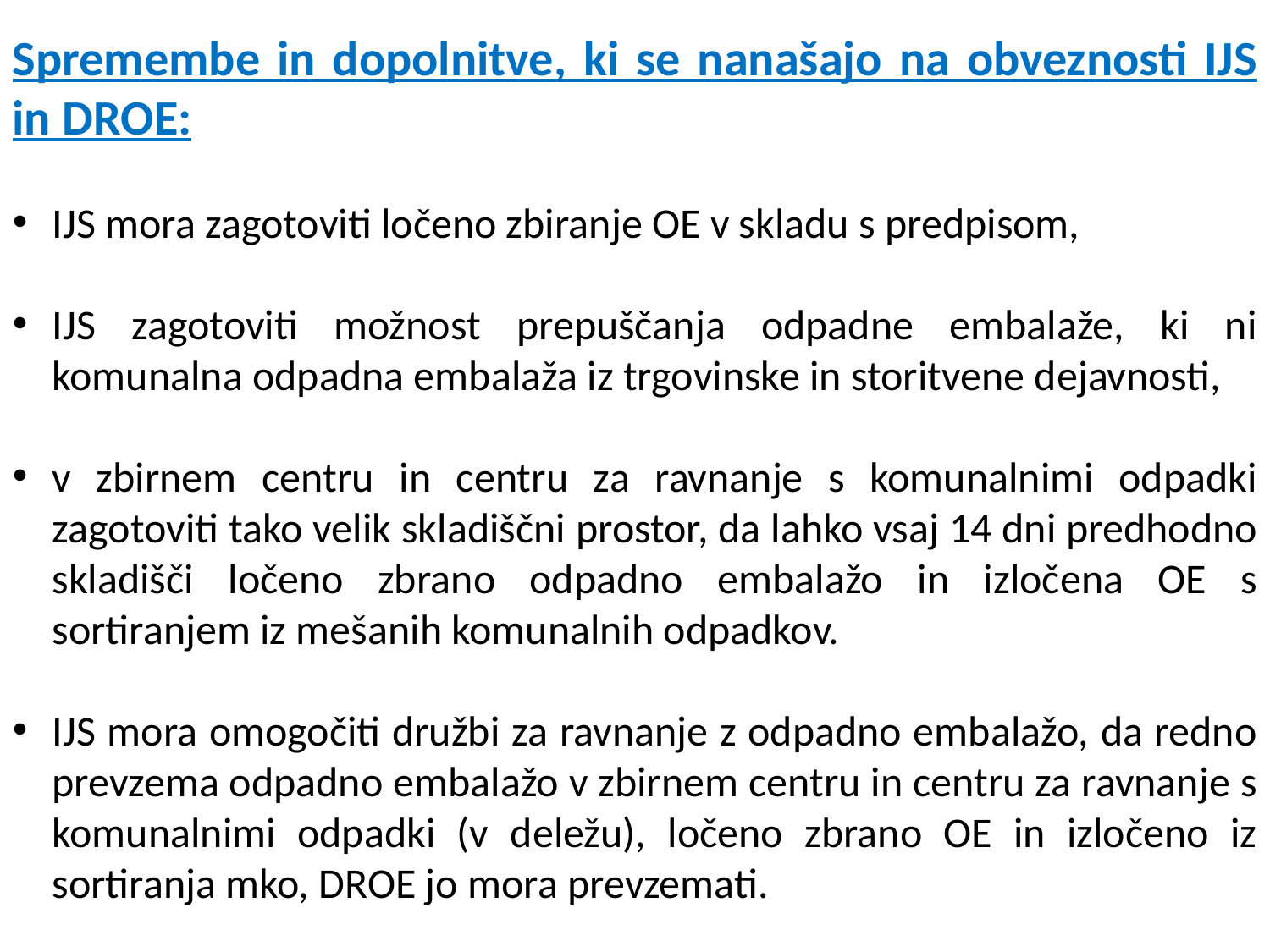

Spremembe in dopolnitve, ki se nanašajo na obveznosti IJS in DROE:

IJS mora zagotoviti ločeno zbiranje OE v skladu s predpisom,

IJS zagotoviti možnost prepuščanja odpadne embalaže, ki ni komunalna odpadna embalaža iz trgovinske in storitvene dejavnosti,

v zbirnem centru in centru za ravnanje s komunalnimi odpadki zagotoviti tako velik skladiščni prostor, da lahko vsaj 14 dni predhodno skladišči ločeno zbrano odpadno embalažo in izločena OE s sortiranjem iz mešanih komunalnih odpadkov.

IJS mora omogočiti družbi za ravnanje z odpadno embalažo, da redno prevzema odpadno embalažo v zbirnem centru in centru za ravnanje s komunalnimi odpadki (v deležu), ločeno zbrano OE in izločeno iz sortiranja mko, DROE jo mora prevzemati.